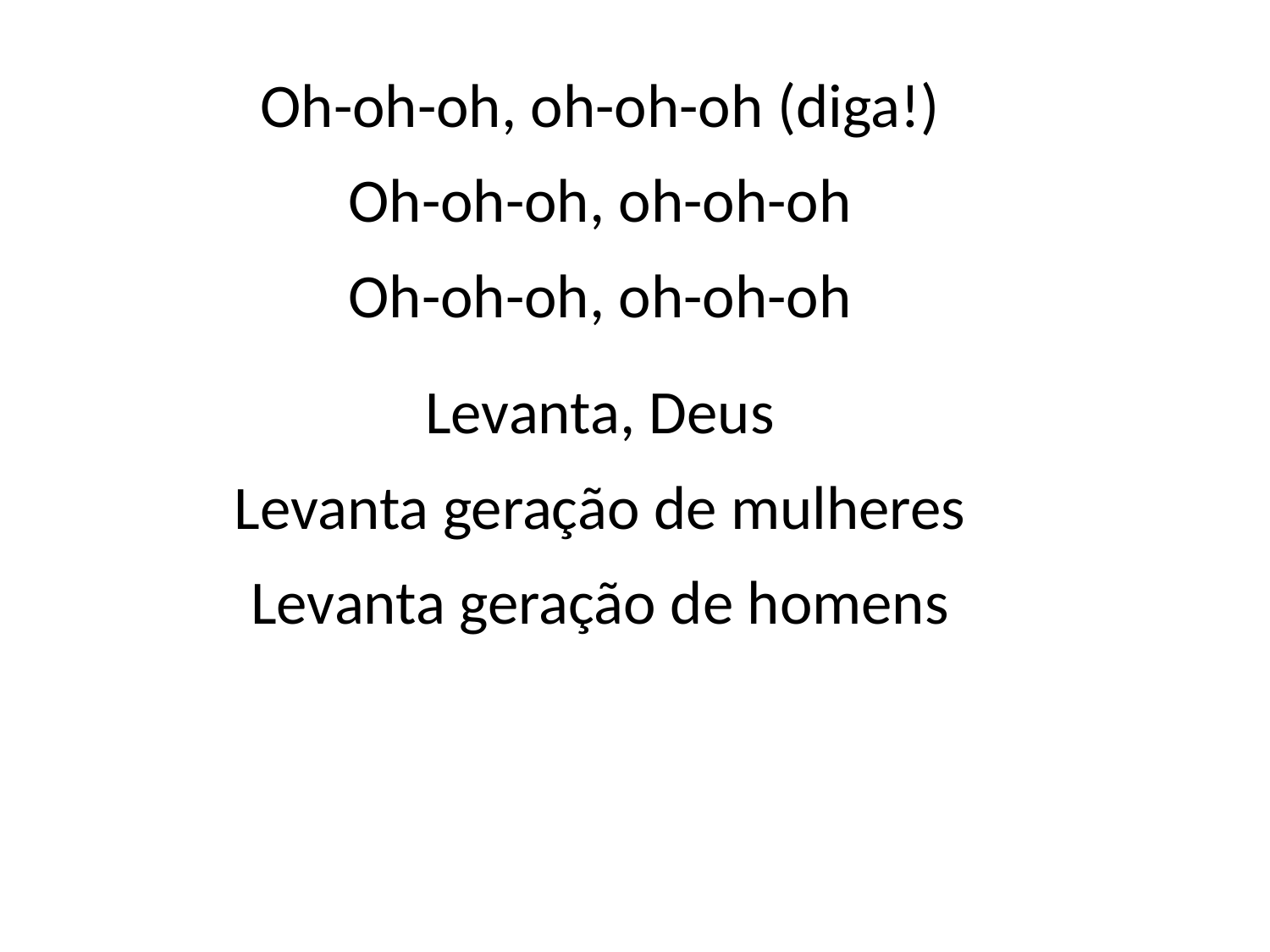

Oh-oh-oh, oh-oh-oh (diga!)

Oh-oh-oh, oh-oh-oh

Oh-oh-oh, oh-oh-oh

Levanta, Deus

Levanta geração de mulheres

Levanta geração de homens
#